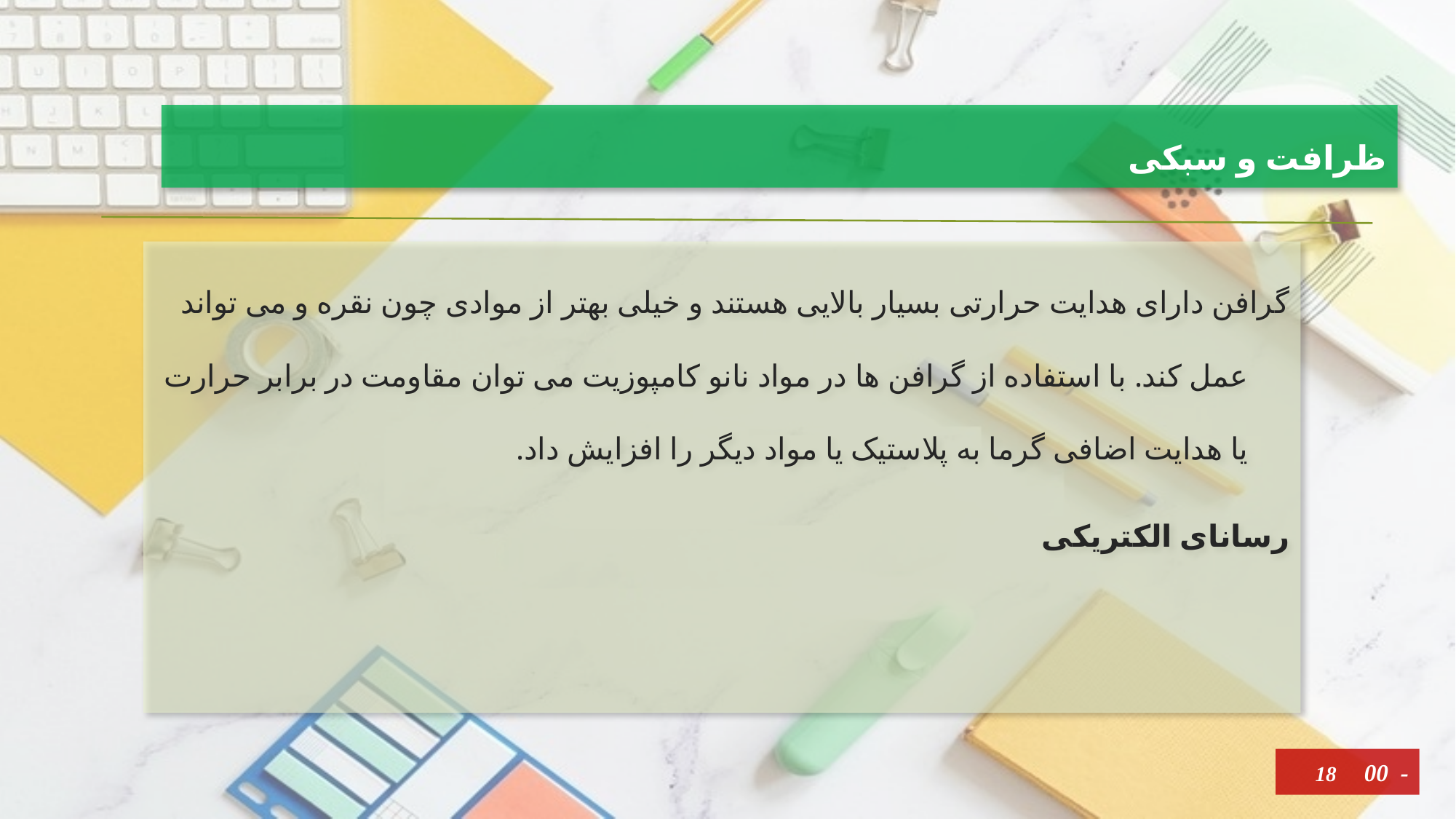

# ظرافت و سبکی
گرافن دارای هدایت حرارتی بسیار بالایی هستند و خیلی بهتر از موادی چون نقره و می تواند عمل کند. با استفاده از گرافن ها در مواد نانو کامپوزیت می توان مقاومت در برابر حرارت یا هدایت اضافی گرما به پلاستیک یا مواد دیگر را افزایش داد.
رسانای الکتریکی
18